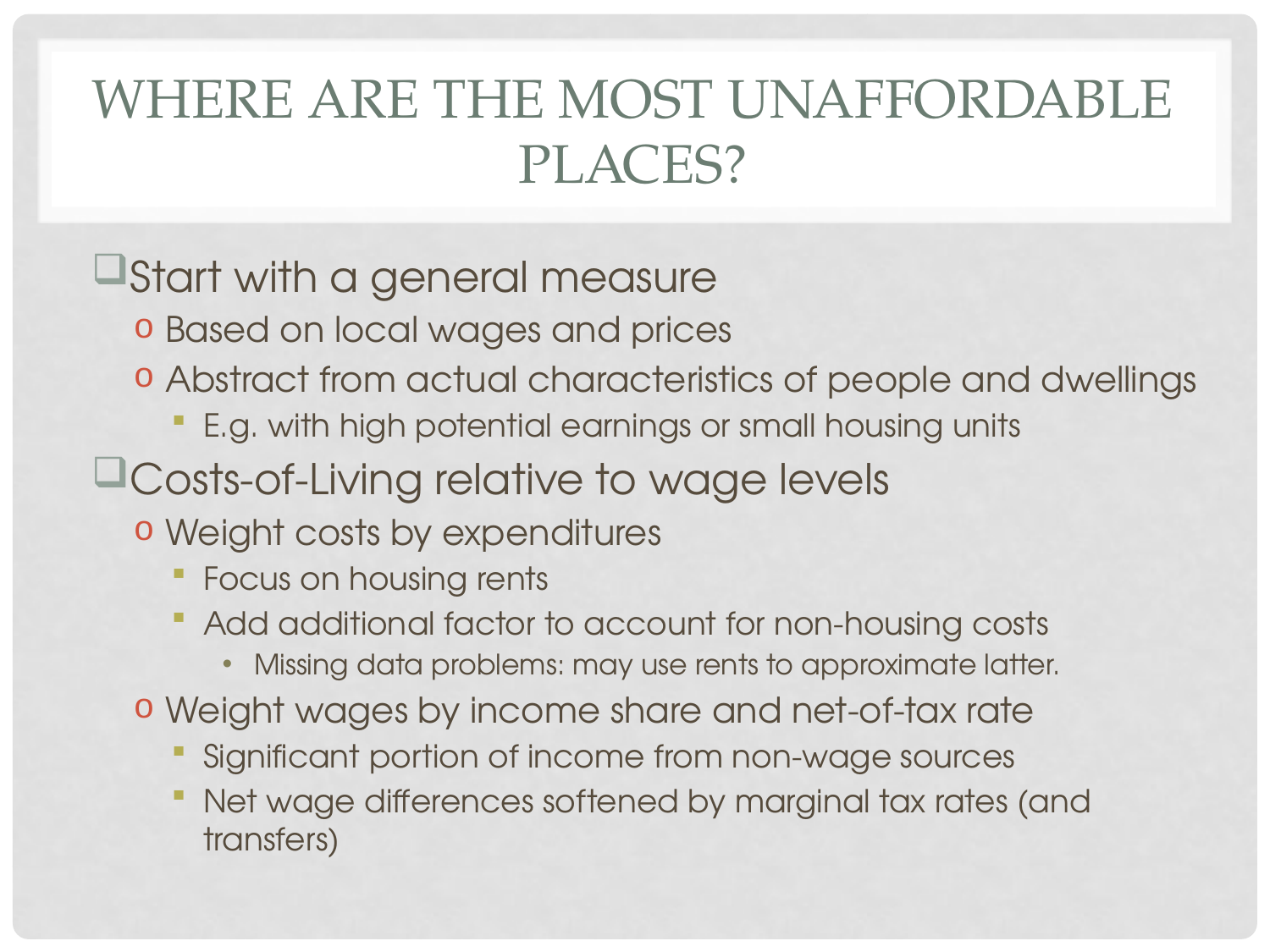

# Where are the most unaffordable places?
Start with a general measure
Based on local wages and prices
Abstract from actual characteristics of people and dwellings
E.g. with high potential earnings or small housing units
Costs-of-Living relative to wage levels
Weight costs by expenditures
Focus on housing rents
Add additional factor to account for non-housing costs
Missing data problems: may use rents to approximate latter.
Weight wages by income share and net-of-tax rate
Significant portion of income from non-wage sources
Net wage differences softened by marginal tax rates (and transfers)